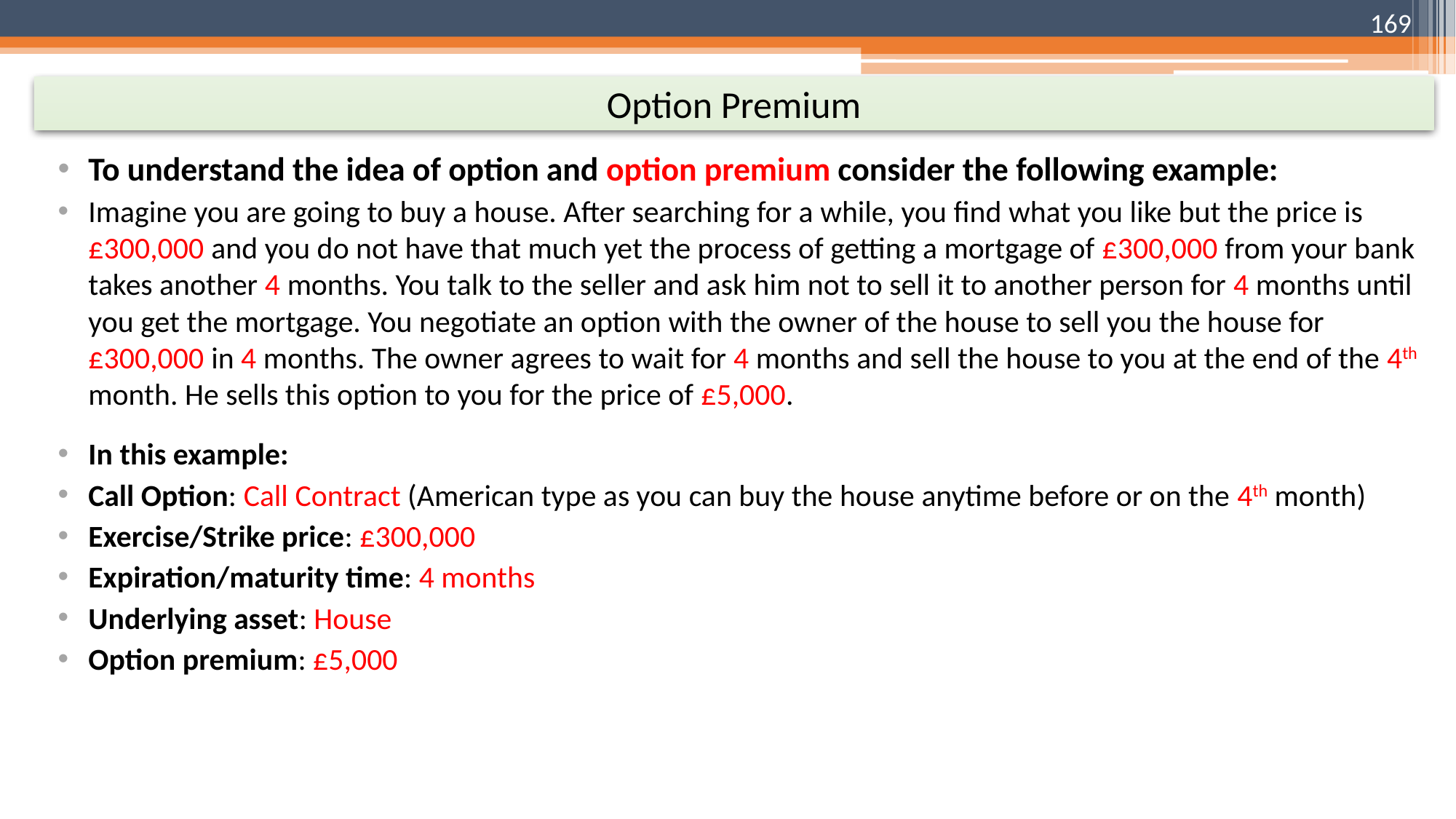

169
# Option Premium
To understand the idea of option and option premium consider the following example:
Imagine you are going to buy a house. After searching for a while, you find what you like but the price is £300,000 and you do not have that much yet the process of getting a mortgage of £300,000 from your bank takes another 4 months. You talk to the seller and ask him not to sell it to another person for 4 months until you get the mortgage. You negotiate an option with the owner of the house to sell you the house for £300,000 in 4 months. The owner agrees to wait for 4 months and sell the house to you at the end of the 4th month. He sells this option to you for the price of £5,000.

In this example:
Call Option: Call Contract (American type as you can buy the house anytime before or on the 4th month)
Exercise/Strike price: £300,000
Expiration/maturity time: 4 months
Underlying asset: House
Option premium: £5,000